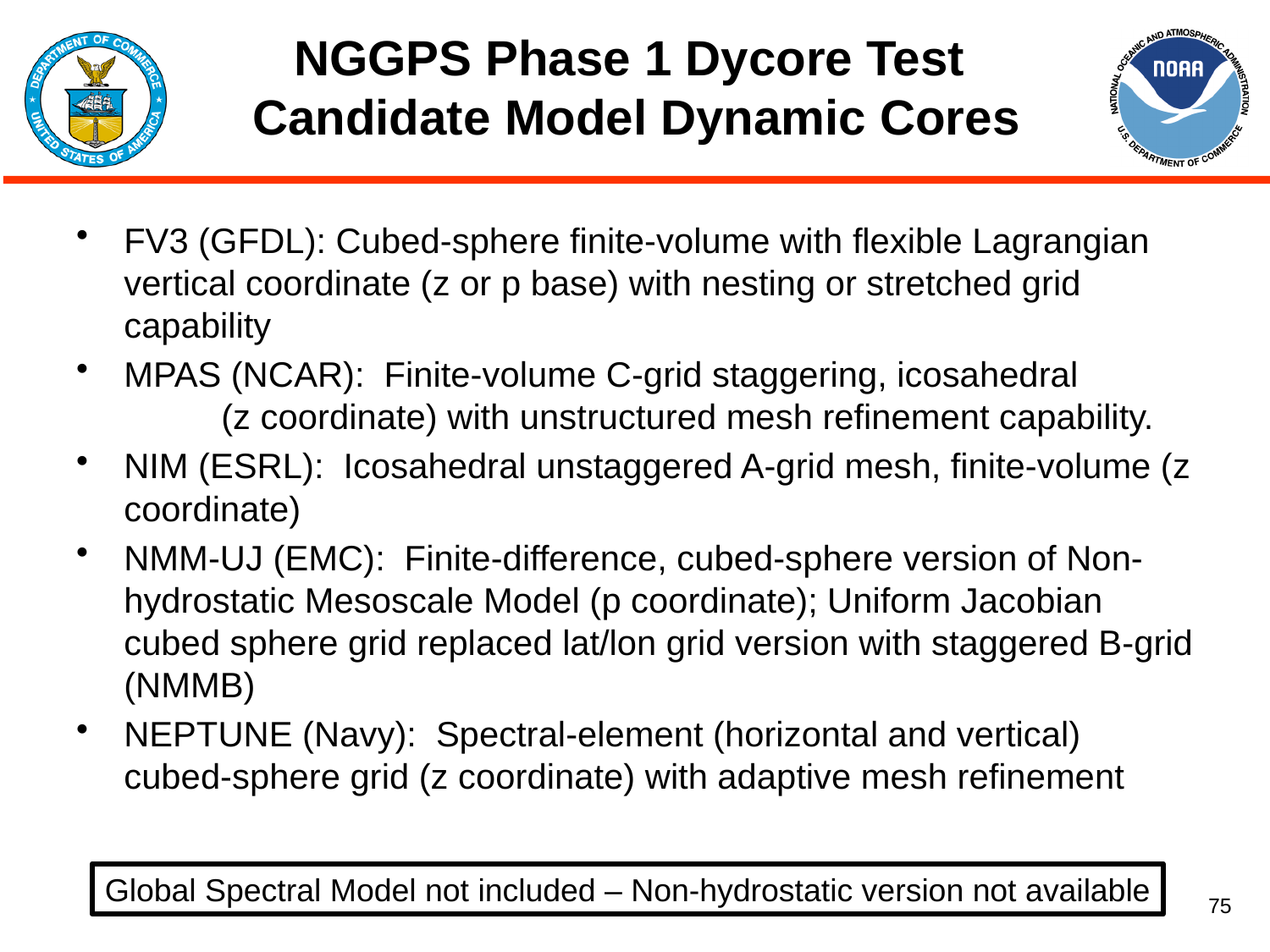

# NGGPS Phase 1 Dycore Test Candidate Model Dynamic Cores
FV3 (GFDL): Cubed-sphere finite-volume with flexible Lagrangian vertical coordinate (z or p base) with nesting or stretched grid capability
MPAS (NCAR):  Finite-volume C-grid staggering, icosahedral                      (z coordinate) with unstructured mesh refinement capability.
NIM (ESRL):  Icosahedral unstaggered A-grid mesh, finite-volume (z coordinate)
NMM-UJ (EMC):  Finite-difference, cubed-sphere version of Non-hydrostatic Mesoscale Model (p coordinate); Uniform Jacobian cubed sphere grid replaced lat/lon grid version with staggered B-grid (NMMB)
NEPTUNE (Navy):  Spectral-element (horizontal and vertical) cubed-sphere grid (z coordinate) with adaptive mesh refinement

Global Spectral Model not included – Non-hydrostatic version not available